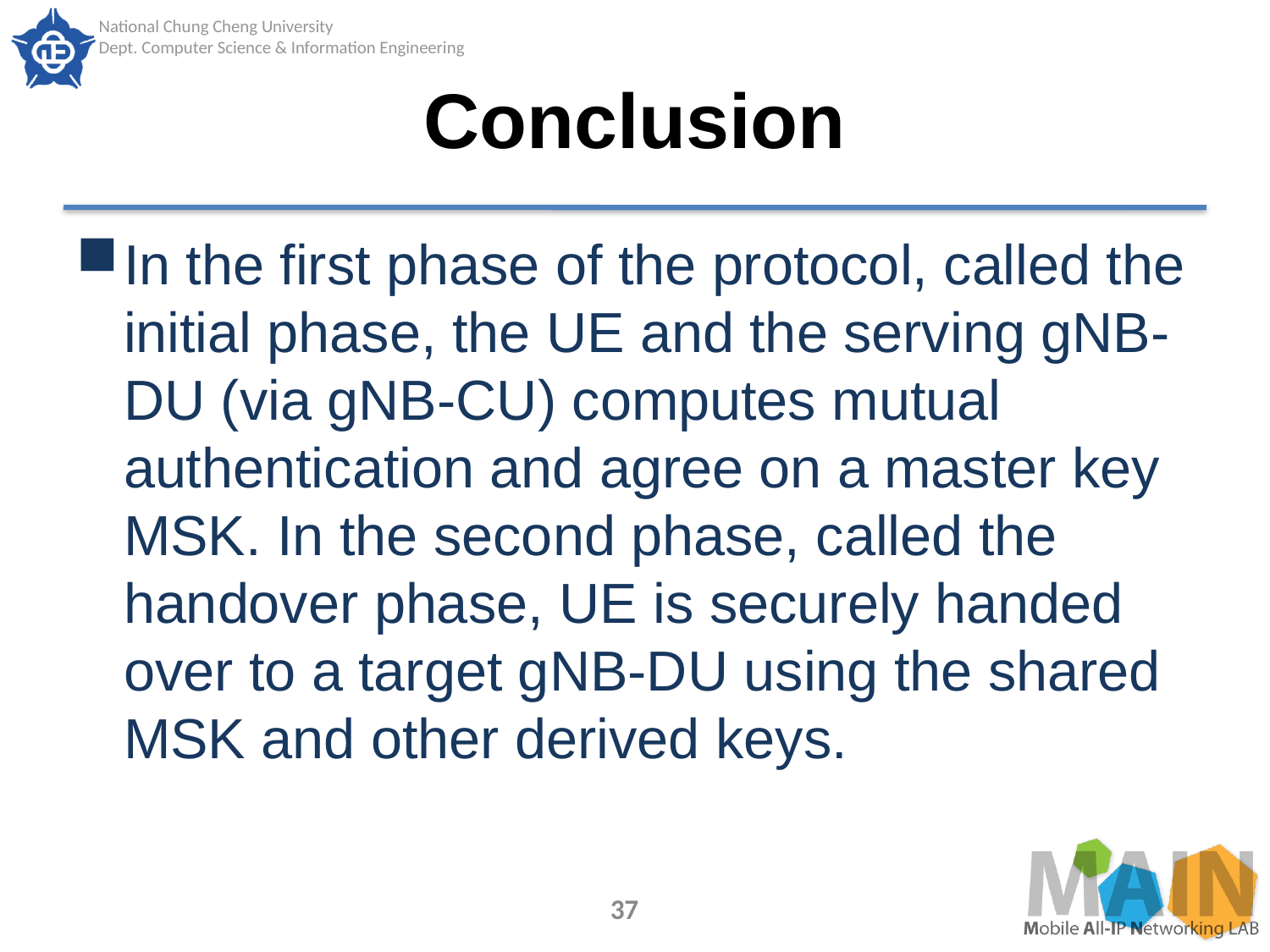

# Conclusion
In the first phase of the protocol, called the initial phase, the UE and the serving gNB-DU (via gNB-CU) computes mutual authentication and agree on a master key MSK. In the second phase, called the handover phase, UE is securely handed over to a target gNB-DU using the shared MSK and other derived keys.
37